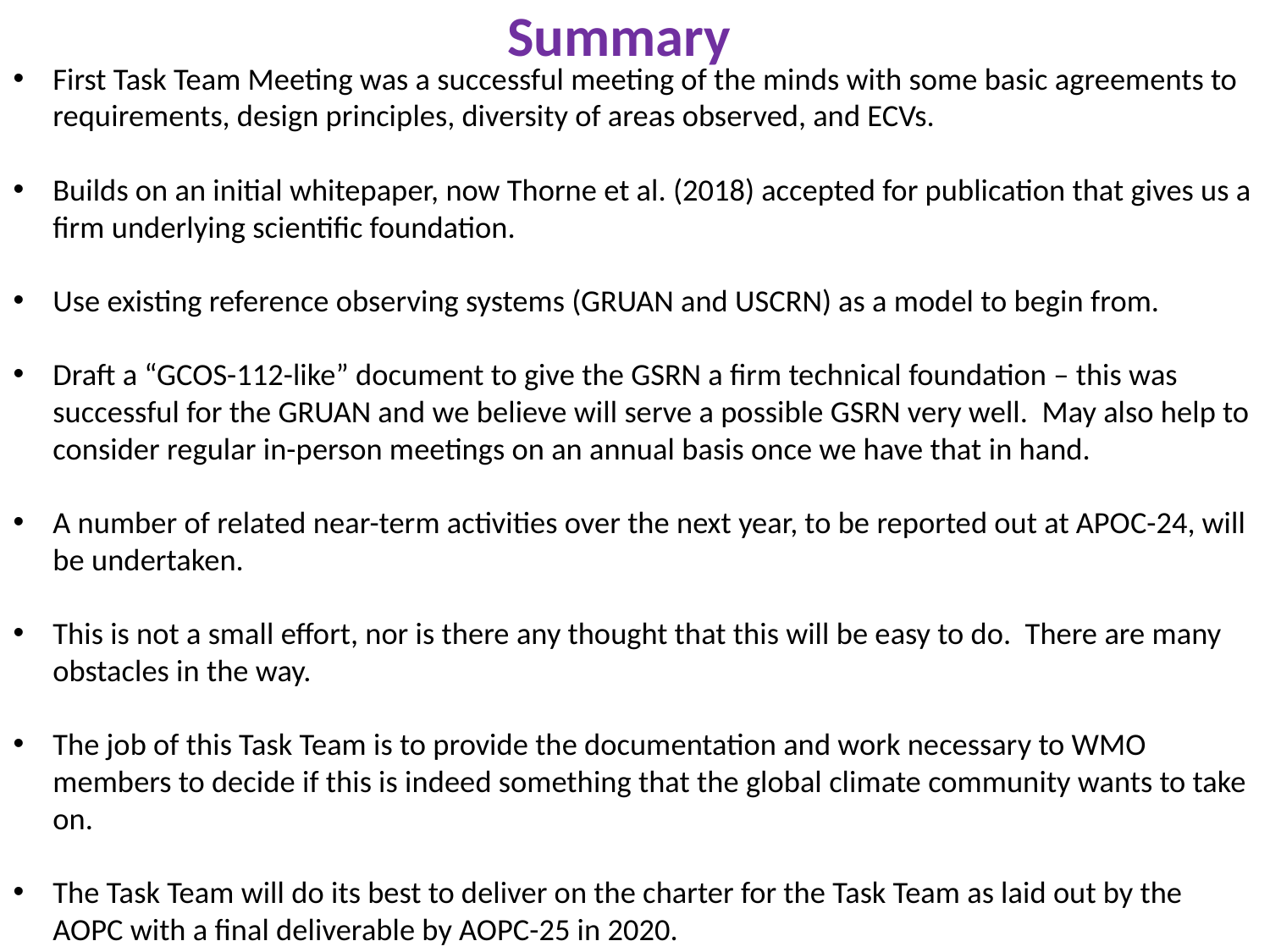

Summary
First Task Team Meeting was a successful meeting of the minds with some basic agreements to requirements, design principles, diversity of areas observed, and ECVs.

Builds on an initial whitepaper, now Thorne et al. (2018) accepted for publication that gives us a firm underlying scientific foundation.

Use existing reference observing systems (GRUAN and USCRN) as a model to begin from.

Draft a “GCOS-112-like” document to give the GSRN a firm technical foundation – this was successful for the GRUAN and we believe will serve a possible GSRN very well.  May also help to consider regular in-person meetings on an annual basis once we have that in hand.

A number of related near-term activities over the next year, to be reported out at APOC-24, will be undertaken.

This is not a small effort, nor is there any thought that this will be easy to do.  There are many obstacles in the way.

The job of this Task Team is to provide the documentation and work necessary to WMO members to decide if this is indeed something that the global climate community wants to take on.

The Task Team will do its best to deliver on the charter for the Task Team as laid out by the AOPC with a final deliverable by AOPC-25 in 2020.